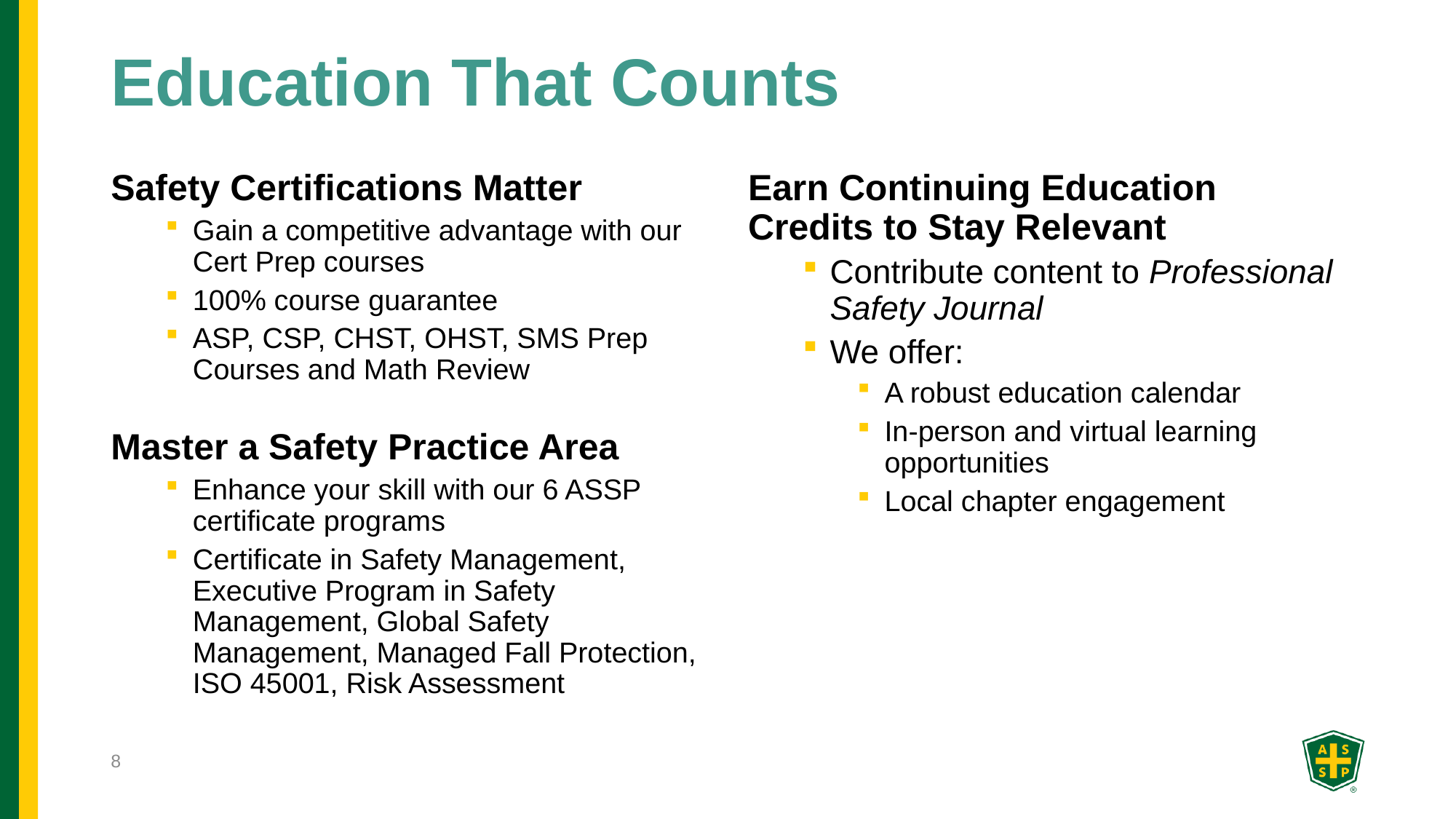

# Education That Counts
Safety Certifications Matter
Gain a competitive advantage with our Cert Prep courses
100% course guarantee
ASP, CSP, CHST, OHST, SMS Prep Courses and Math Review
Master a Safety Practice Area
Enhance your skill with our 6 ASSP certificate programs
Certificate in Safety Management, Executive Program in Safety Management, Global Safety Management, Managed Fall Protection, ISO 45001, Risk Assessment

Earn Continuing Education Credits to Stay Relevant
Contribute content to Professional Safety Journal
We offer:
A robust education calendar
In-person and virtual learning opportunities
Local chapter engagement

8